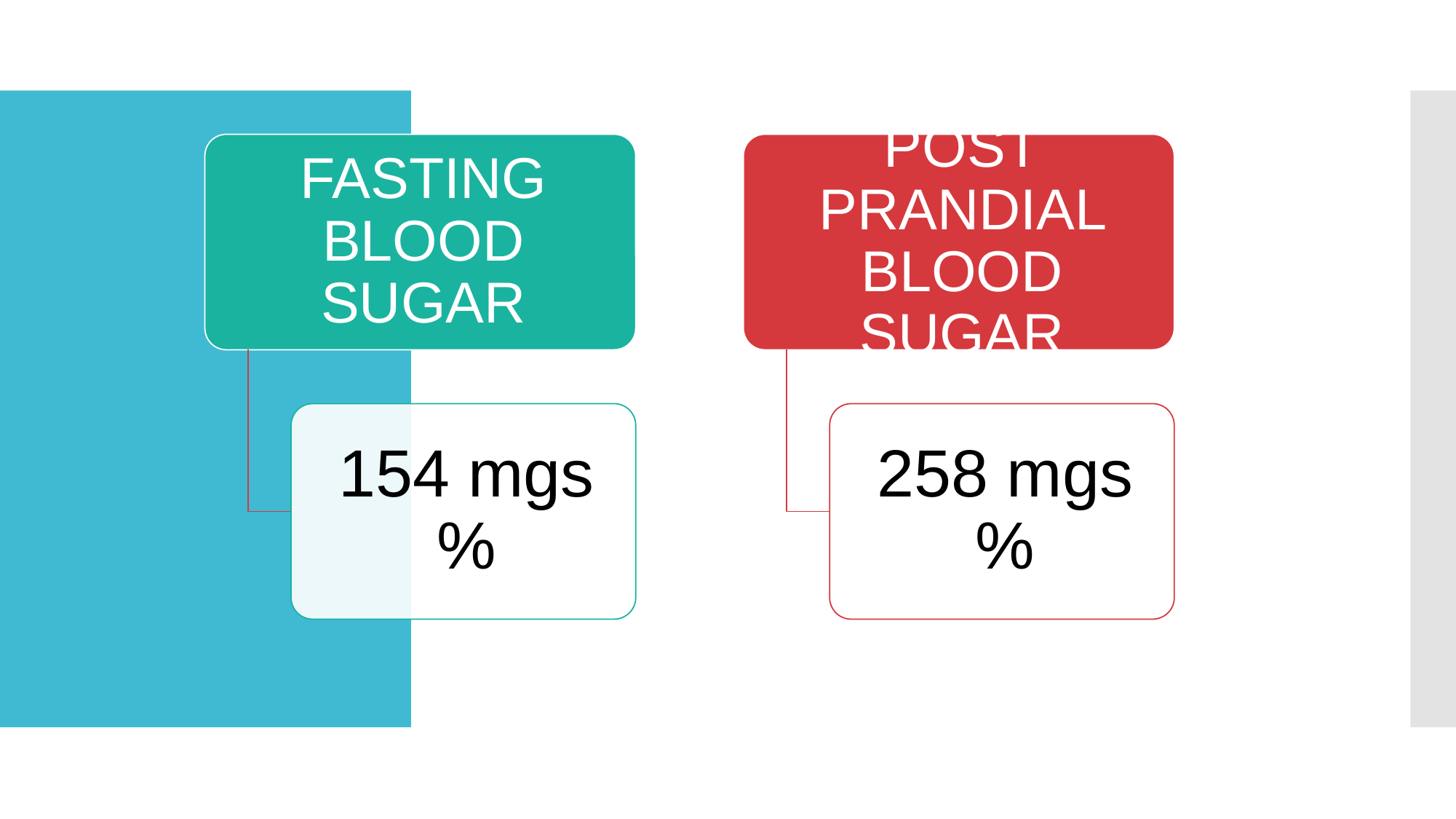

FASTING BLOOD SUGAR
154 mgs%
POST PRANDIAL BLOOD SUGAR
258 mgs %